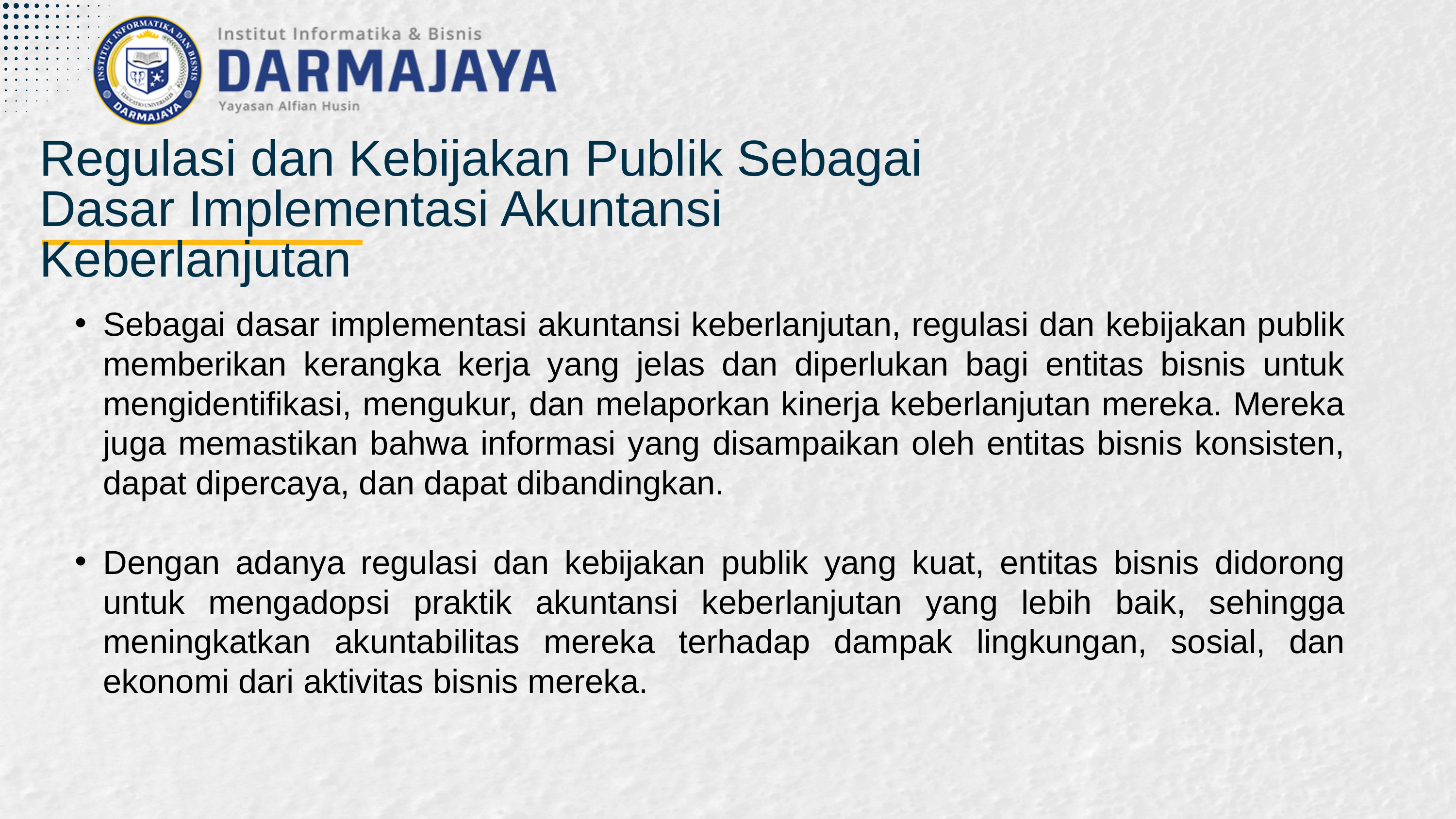

Regulasi dan Kebijakan Publik Sebagai Dasar Implementasi Akuntansi Keberlanjutan

Sebagai dasar implementasi akuntansi keberlanjutan, regulasi dan kebijakan publik memberikan kerangka kerja yang jelas dan diperlukan bagi entitas bisnis untuk mengidentifikasi, mengukur, dan melaporkan kinerja keberlanjutan mereka. Mereka juga memastikan bahwa informasi yang disampaikan oleh entitas bisnis konsisten, dapat dipercaya, dan dapat dibandingkan.

Dengan adanya regulasi dan kebijakan publik yang kuat, entitas bisnis didorong untuk mengadopsi praktik akuntansi keberlanjutan yang lebih baik, sehingga meningkatkan akuntabilitas mereka terhadap dampak lingkungan, sosial, dan ekonomi dari aktivitas bisnis mereka.